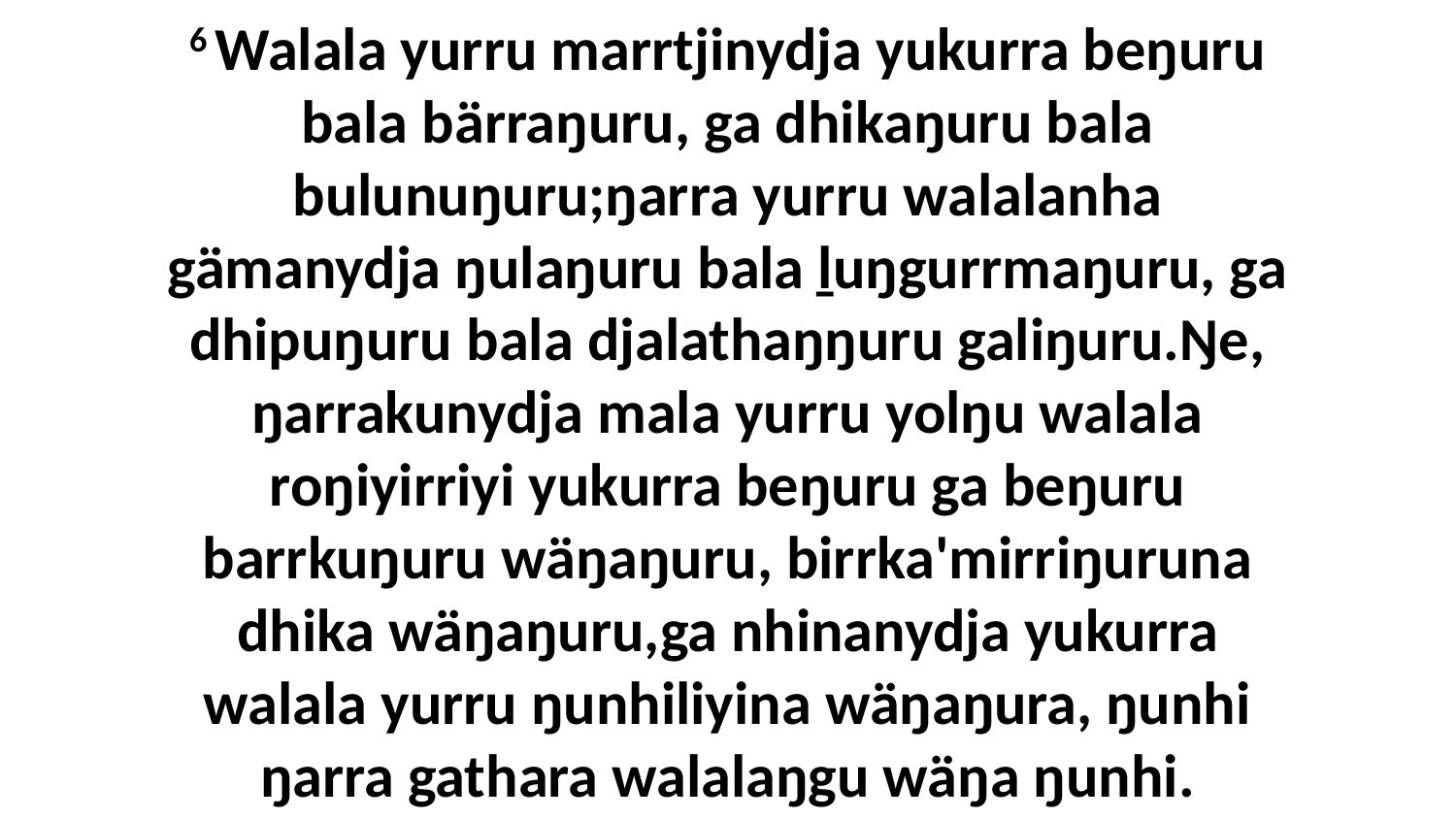

6 Walala yurru marrtjinydja yukurra beŋuru bala bärraŋuru, ga dhikaŋuru bala bulunuŋuru;ŋarra yurru walalanha gämanydja ŋulaŋuru bala ḻuŋgurrmaŋuru, ga dhipuŋuru bala djalathaŋŋuru galiŋuru.Ŋe, ŋarrakunydja mala yurru yolŋu walala roŋiyirriyi yukurra beŋuru ga beŋuru barrkuŋuru wäŋaŋuru, birrka'mirriŋuruna dhika wäŋaŋuru,ga nhinanydja yukurra walala yurru ŋunhiliyina wäŋaŋura, ŋunhi ŋarra gathara walalaŋgu wäŋa ŋunhi.